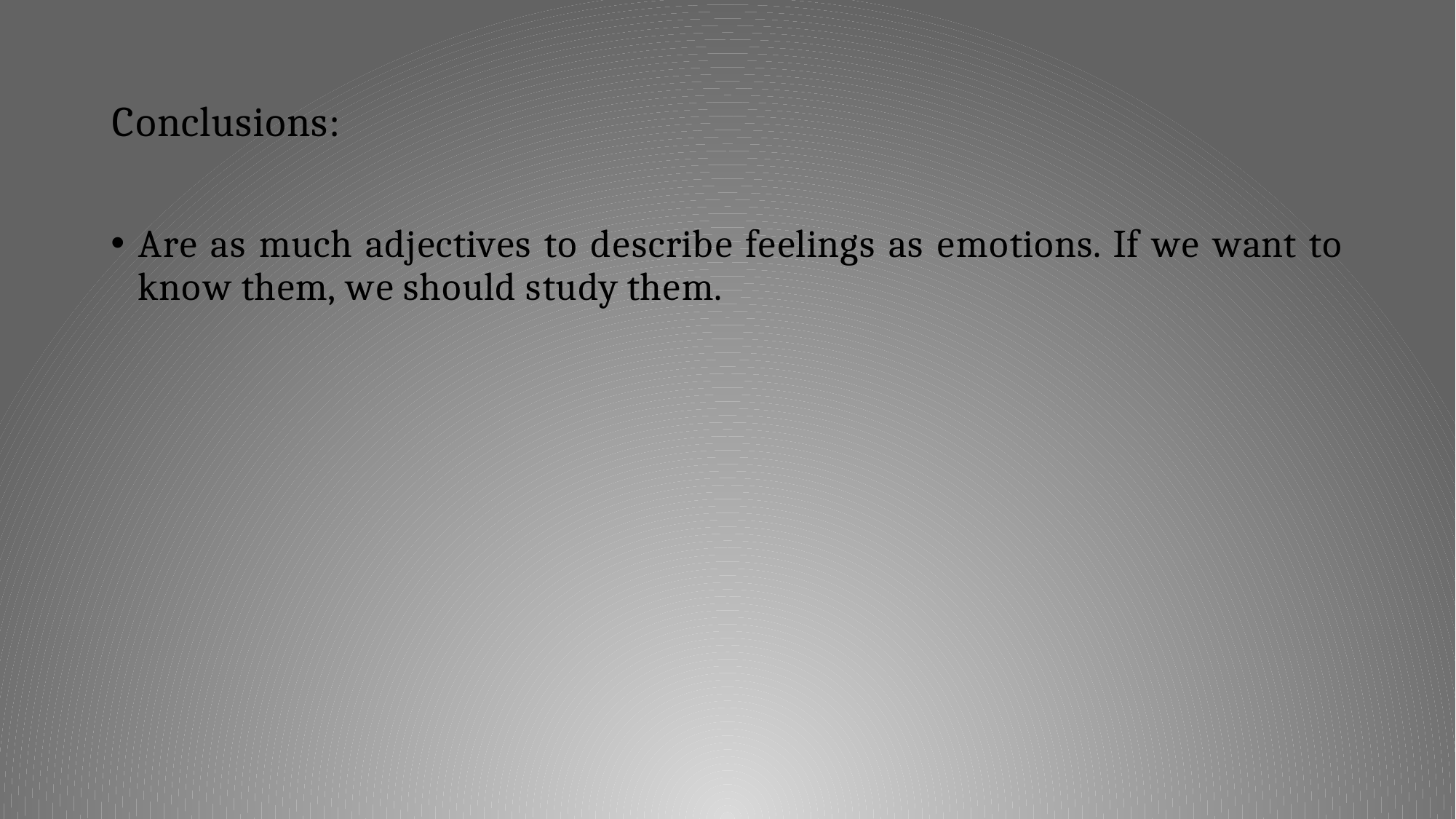

# Conclusions:
Are as much adjectives to describe feelings as emotions. If we want to know them, we should study them.